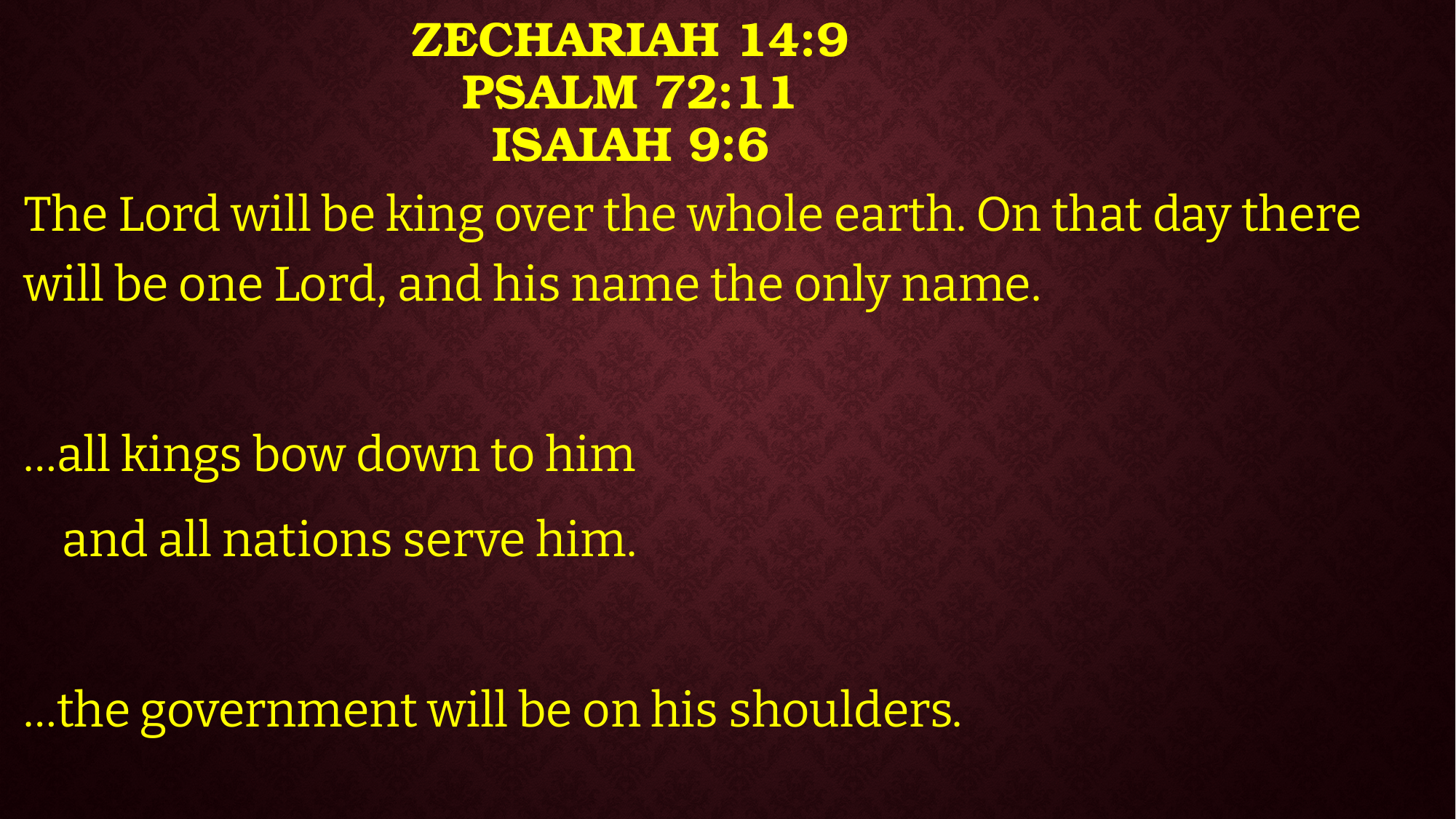

# Zechariah 14:9 Psalm 72:11 Isaiah 9:6
The Lord will be king over the whole earth. On that day there will be one Lord, and his name the only name.

…all kings bow down to him
    and all nations serve him.

…the government will be on his shoulders.